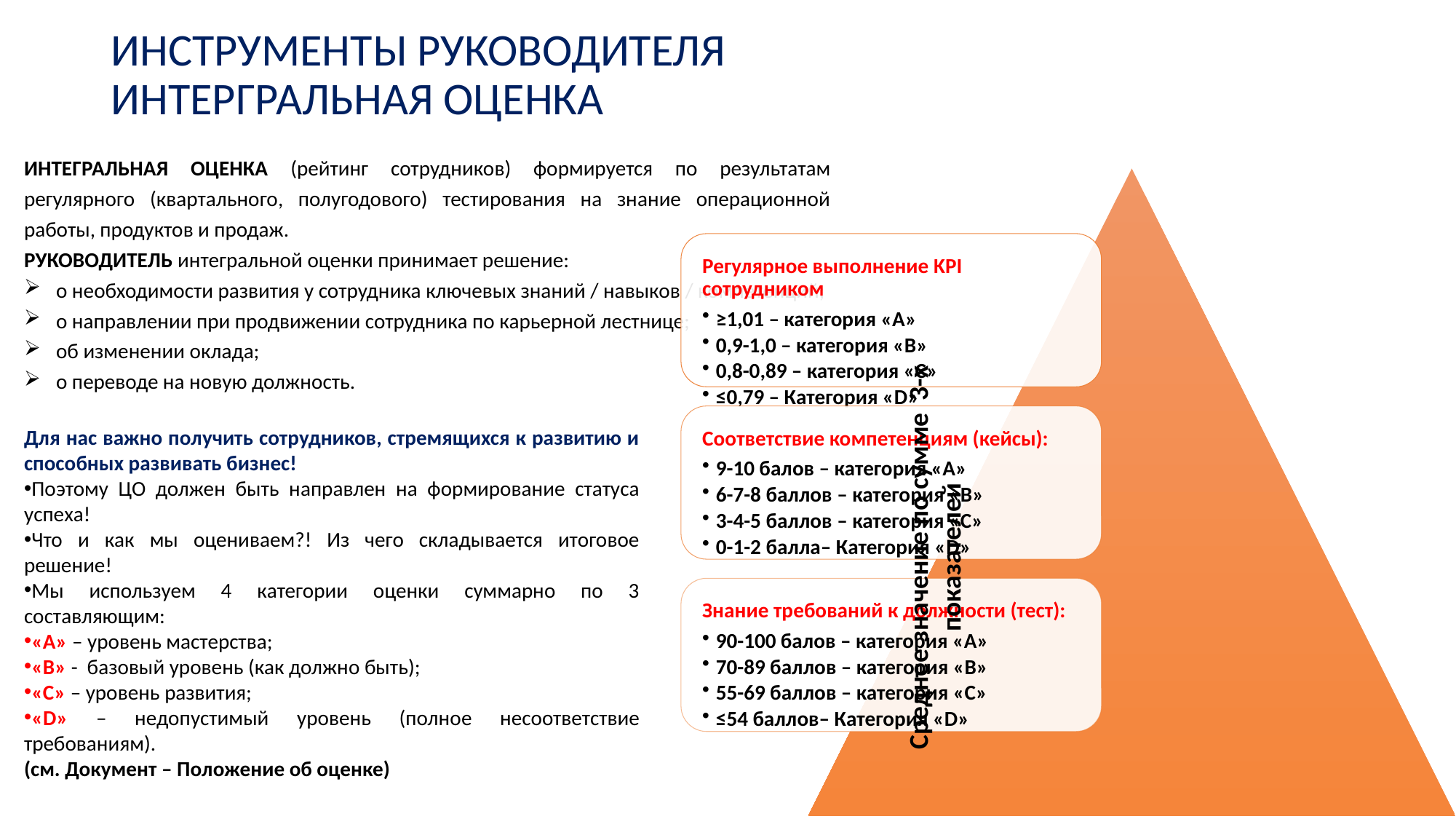

# ИНСТРУМЕНТЫ РУКОВОДИТЕЛЯ ИНТЕРГРАЛЬНАЯ ОЦЕНКА
ИНТЕГРАЛЬНАЯ ОЦЕНКА (рейтинг сотрудников) формируется по результатам регулярного (квартального, полугодового) тестирования на знание операционной работы, продуктов и продаж.
РУКОВОДИТЕЛЬ интегральной оценки принимает решение:
 о необходимости развития у сотрудника ключевых знаний / навыков / компетенций;
 о направлении при продвижении сотрудника по карьерной лестнице;
 об изменении оклада;
 о переводе на новую должность.
Регулярное выполнение KPI сотрудником
≥1,01 – категория «А»
0,9-1,0 – категория «В»
0,8-0,89 – категория «С»
≤0,79 – Категория «D»
Соответствие компетенциям (кейсы):
9-10 балов – категория «А»
6-7-8 баллов – категория «В»
3-4-5 баллов – категория «С»
0-1-2 балла– Категория «D»
Знание требований к должности (тест):
90-100 балов – категория «А»
70-89 баллов – категория «В»
55-69 баллов – категория «С»
≤54 баллов– Категория «D»
Для нас важно получить сотрудников, стремящихся к развитию и способных развивать бизнес!
Поэтому ЦО должен быть направлен на формирование статуса успеха!
Что и как мы оцениваем?! Из чего складывается итоговое решение!
Мы используем 4 категории оценки суммарно по 3 составляющим:
«А» – уровень мастерства;
«В» -  базовый уровень (как должно быть);
«С» – уровень развития;
«D» – недопустимый уровень (полное несоответствие требованиям).
(см. Документ – Положение об оценке)
Среднее значение по сумме  3-х показателей